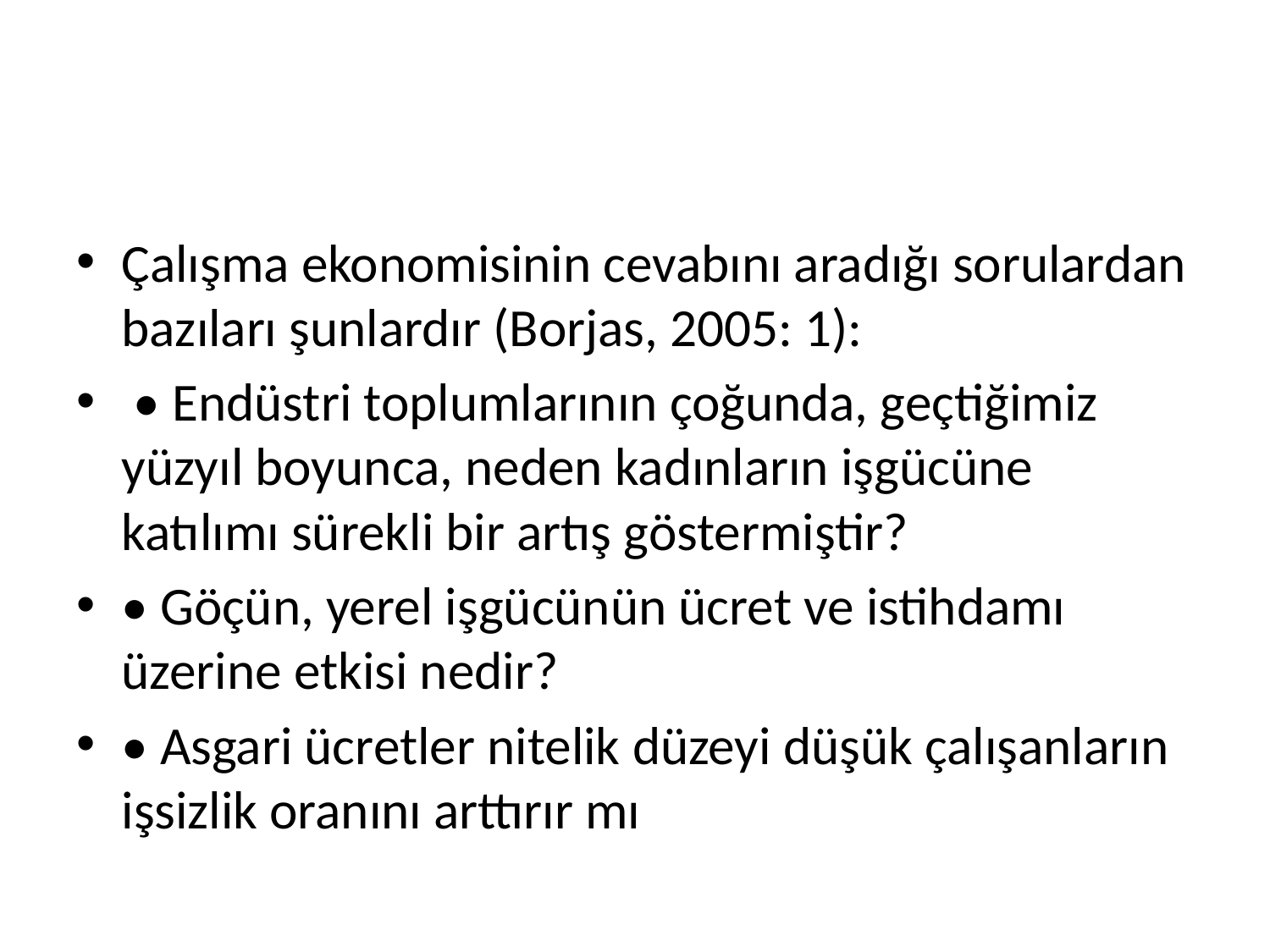

#
Çalışma ekonomisinin cevabını aradığı sorulardan bazıları şunlardır (Borjas, 2005: 1):
 • Endüstri toplumlarının çoğunda, geçtiğimiz yüzyıl boyunca, neden kadınların işgücüne katılımı sürekli bir artış göstermiştir?
• Göçün, yerel işgücünün ücret ve istihdamı üzerine etkisi nedir?
• Asgari ücretler nitelik düzeyi düşük çalışanların işsizlik oranını arttırır mı